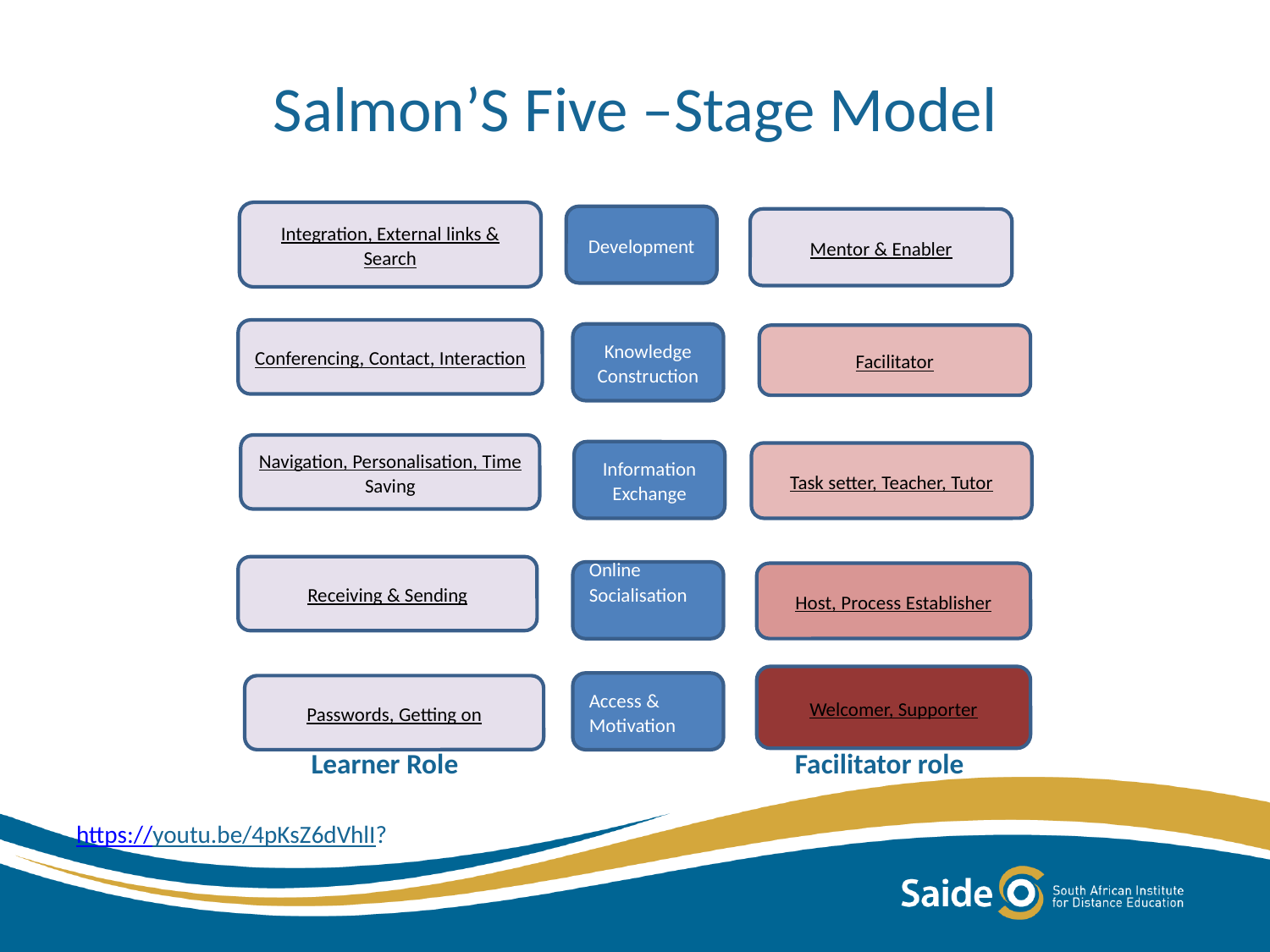

# Salmon’S Five –Stage Model
Integration, External links & Search
Development
Mentor & Enabler
Conferencing, Contact, Interaction
Knowledge Construction
Facilitator
Navigation, Personalisation, Time Saving
Information Exchange
Task setter, Teacher, Tutor
Receiving & Sending
Online Socialisation

Host, Process Establisher
Welcomer, Supporter
Access & Motivation
Passwords, Getting on
                                     Learner Role                                                     Facilitator role

https://youtu.be/4pKsZ6dVhlI?